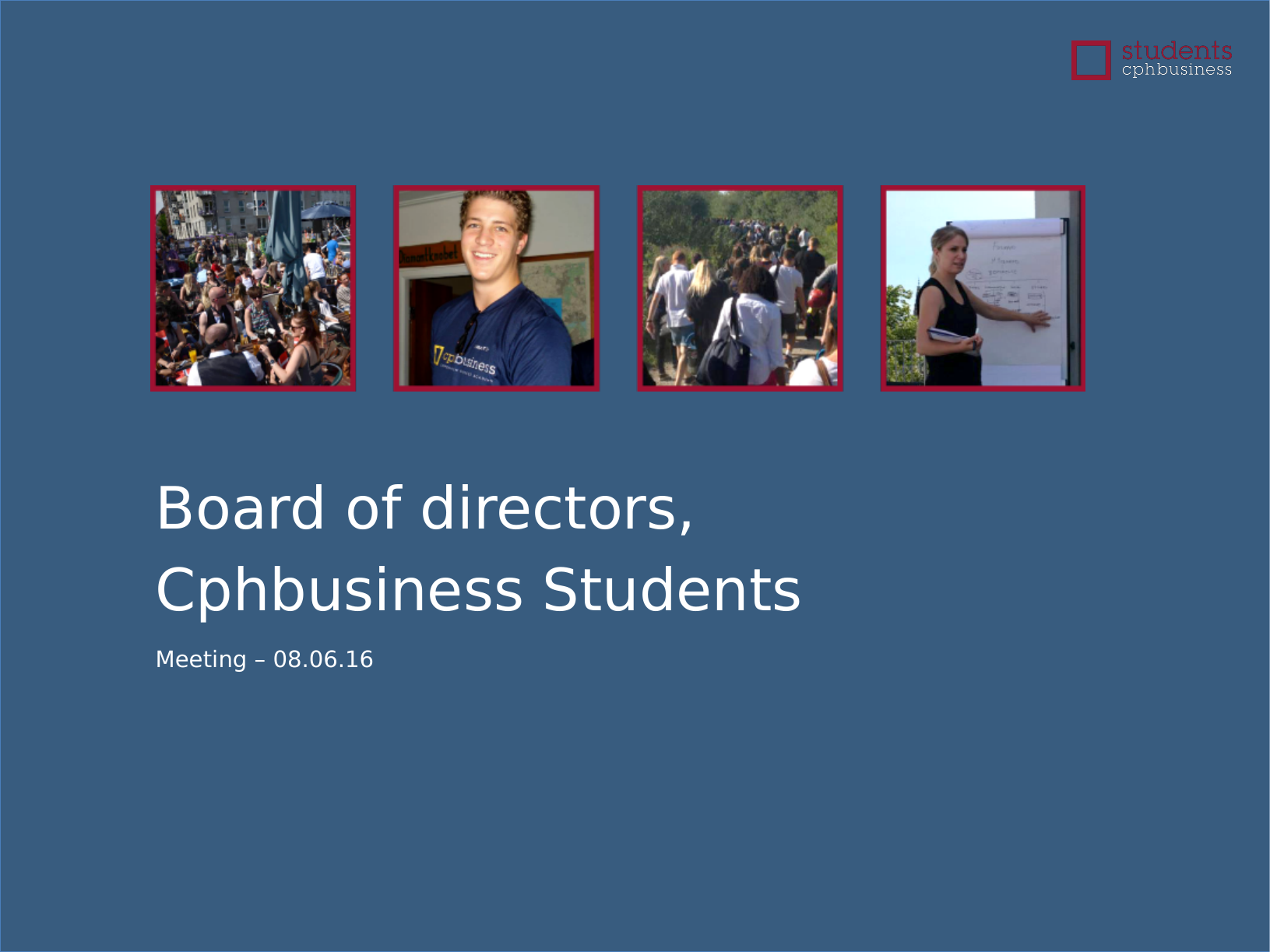

Board of directors,
Cphbusiness Students
Meeting – 08.06.16